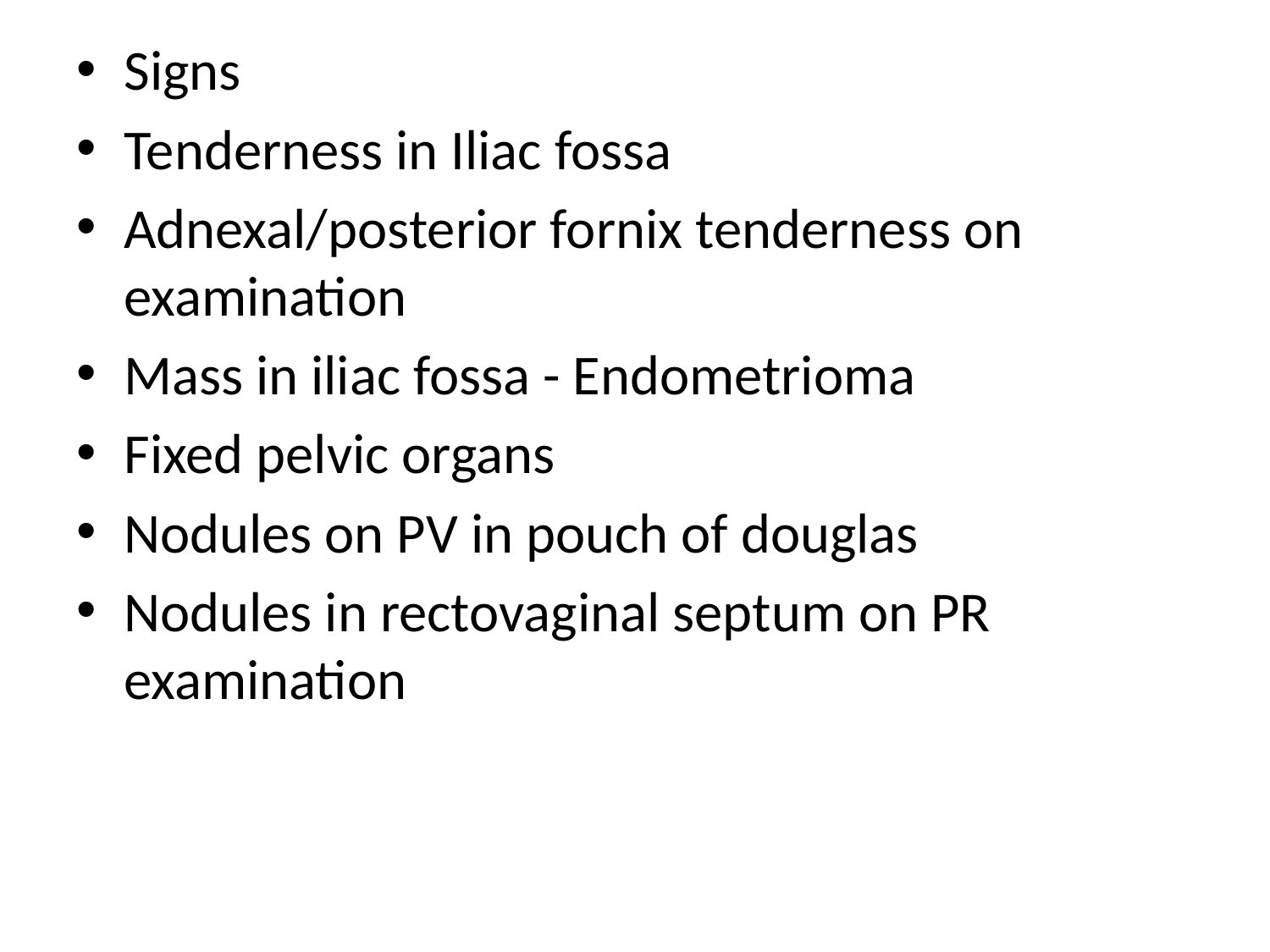

Signs
Tenderness in Iliac fossa
Adnexal/posterior fornix tenderness on examination
Mass in iliac fossa - Endometrioma
Fixed pelvic organs
Nodules on PV in pouch of douglas
Nodules in rectovaginal septum on PR examination